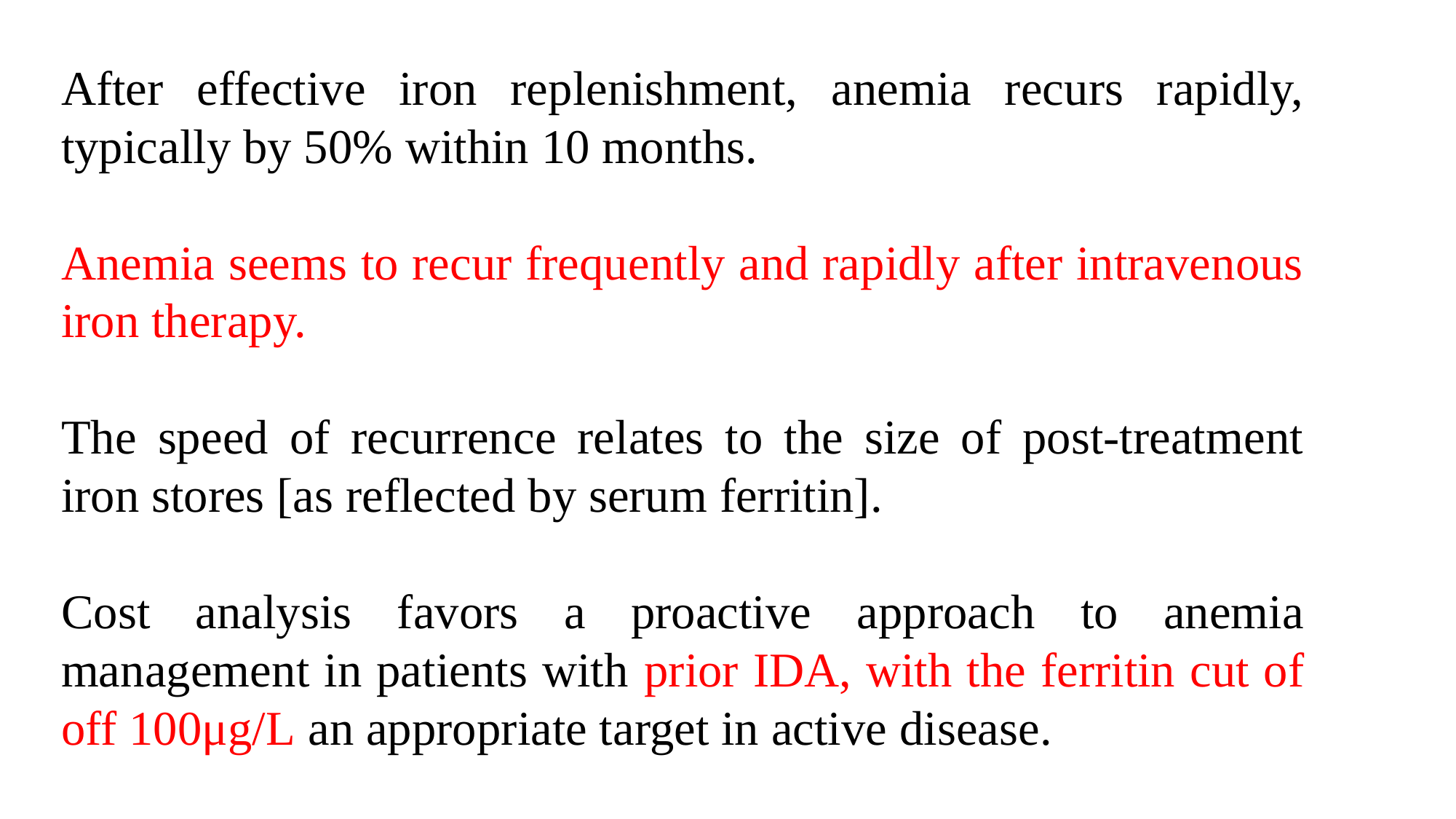

After effective iron replenishment, anemia recurs rapidly, typically by 50% within 10 months.

Anemia seems to recur frequently and rapidly after intravenous iron therapy.

The speed of recurrence relates to the size of post-treatment iron stores [as reflected by serum ferritin].

Cost analysis favors a proactive approach to anemia management in patients with prior IDA, with the ferritin cut of off 100μg/L an appropriate target in active disease.